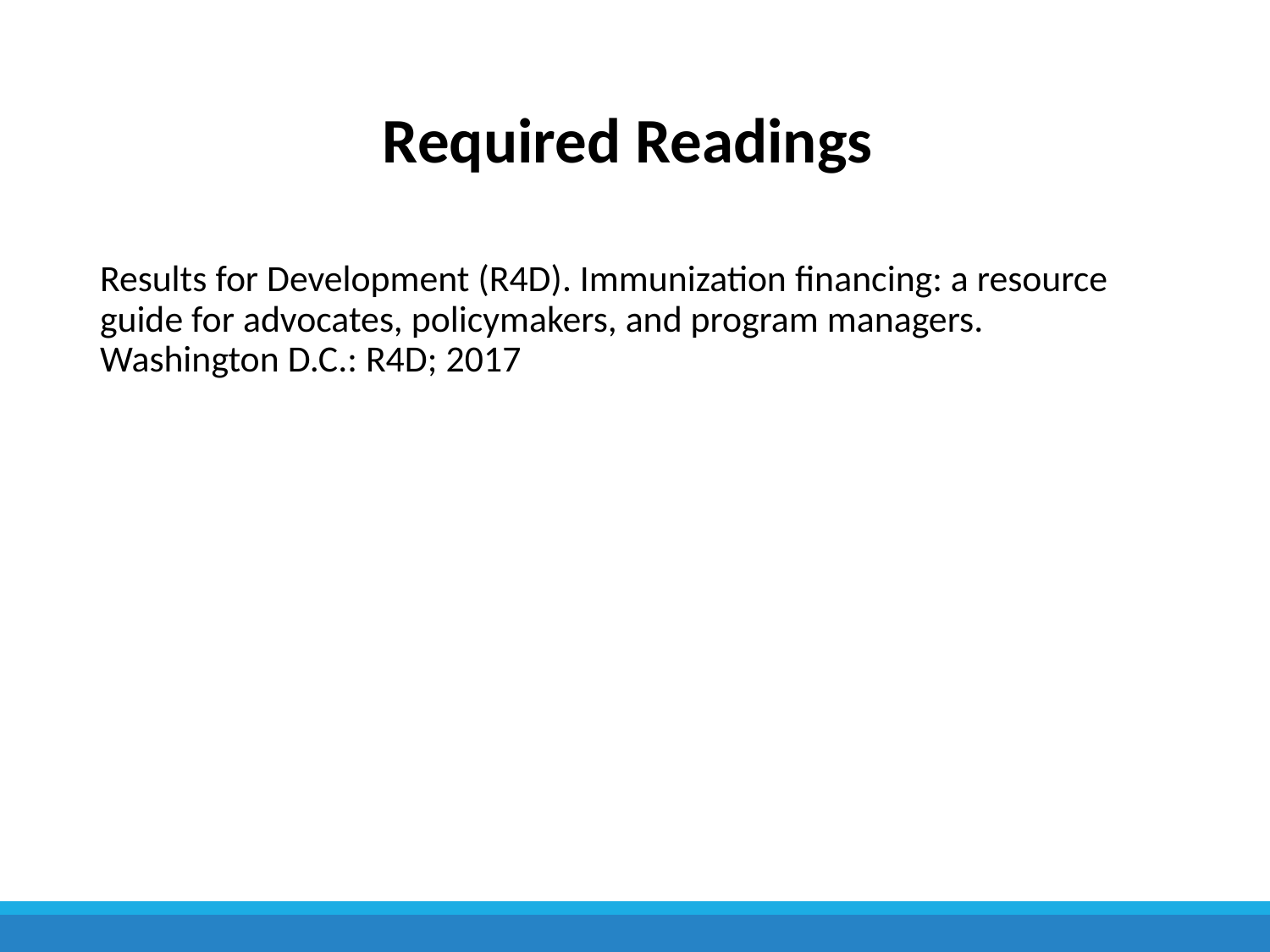

# Required Readings
Results for Development (R4D). Immunization financing: a resource guide for advocates, policymakers, and program managers. Washington D.C.: R4D; 2017